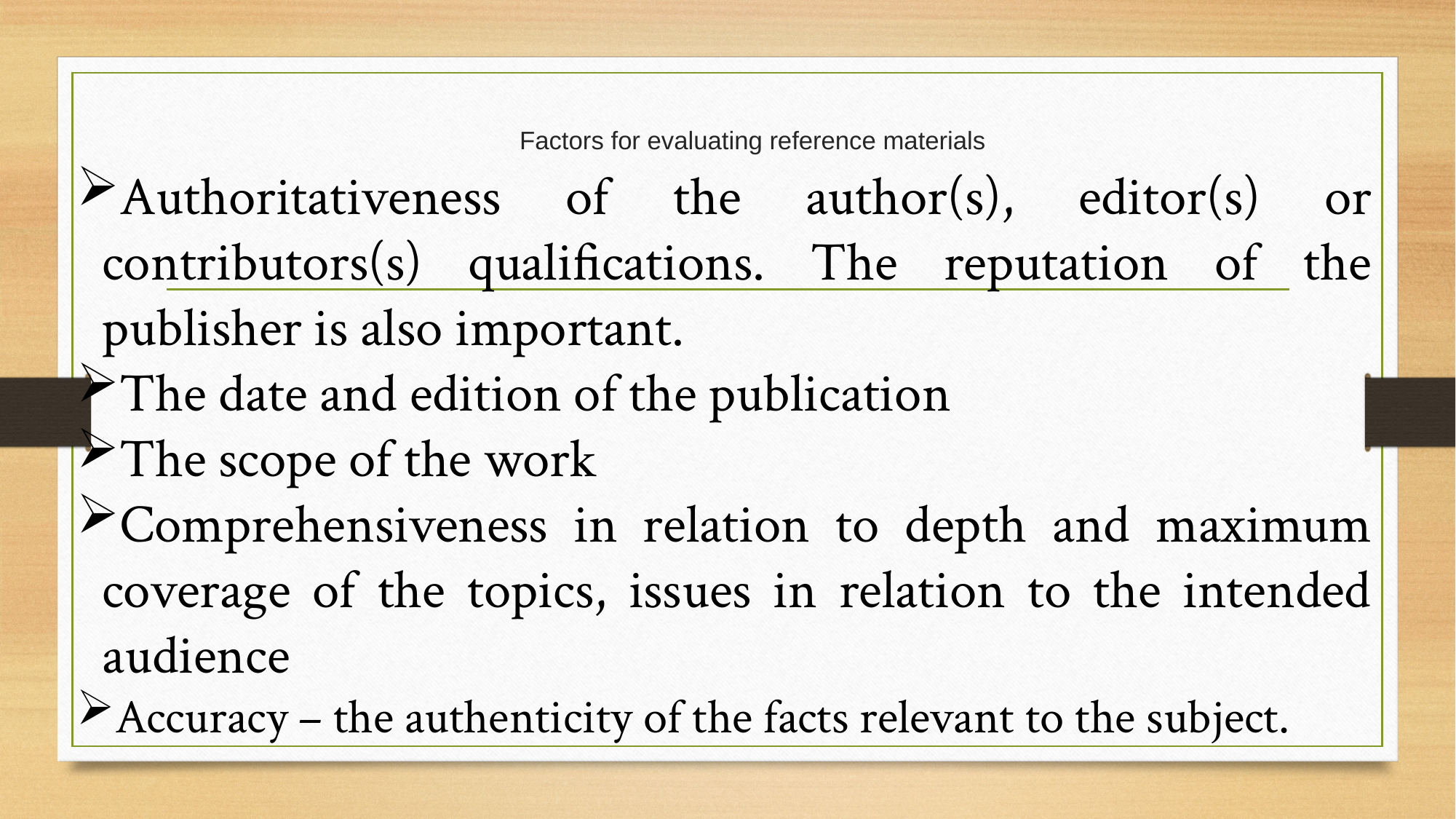

# Factors for evaluating reference materials
Authoritativeness of the author(s), editor(s) or contributors(s) qualifications. The reputation of the publisher is also important.
The date and edition of the publication
The scope of the work
Comprehensiveness in relation to depth and maximum coverage of the topics, issues in relation to the intended audience
Accuracy – the authenticity of the facts relevant to the subject.